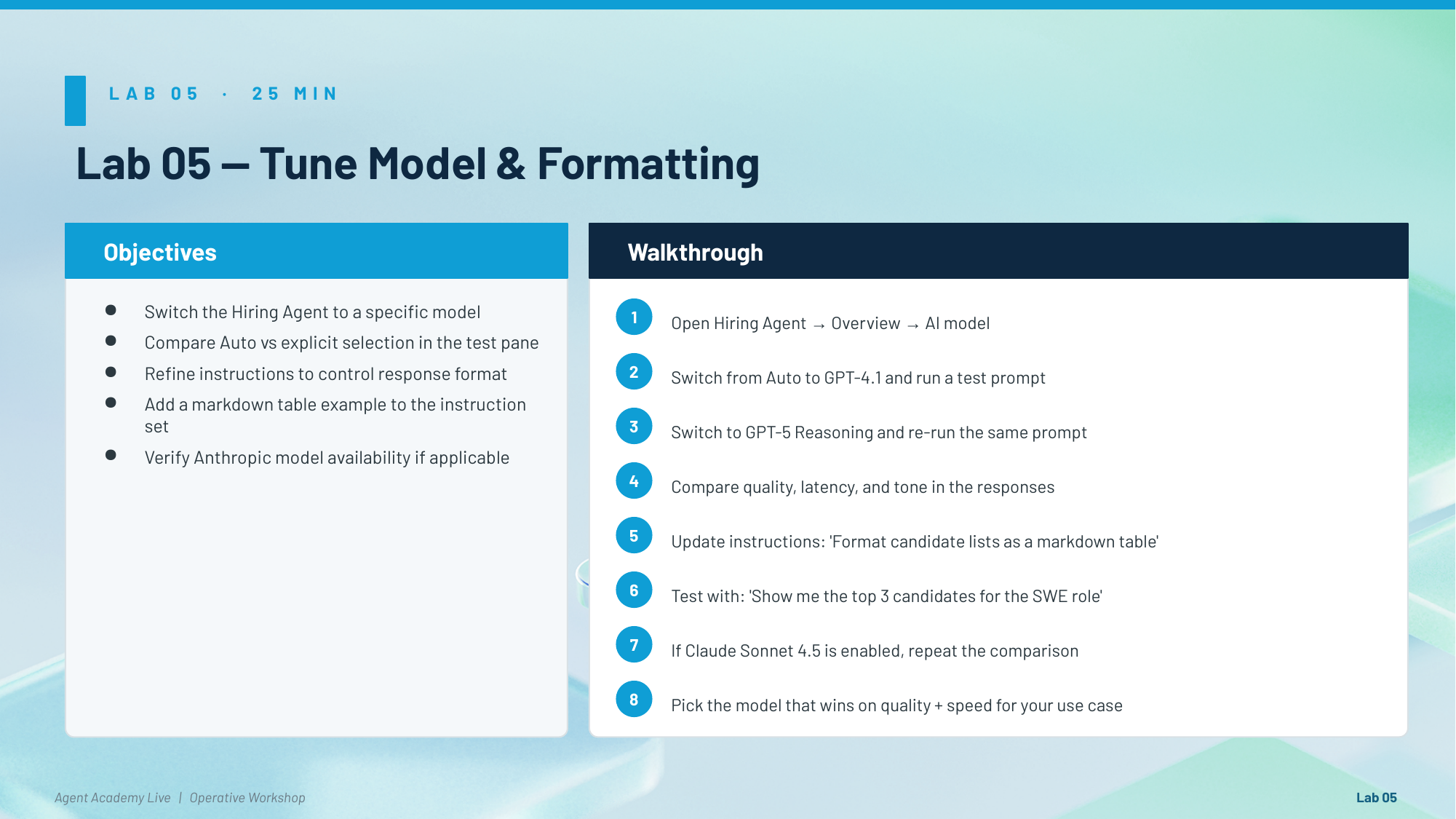

LAB 05  ·  25 MIN

Lab 05 — Tune Model & Formatting

Objectives
Walkthrough
Switch the Hiring Agent to a specific model
Compare Auto vs explicit selection in the test pane
Refine instructions to control response format
Add a markdown table example to the instruction set
Verify Anthropic model availability if applicable
Open Hiring Agent → Overview → AI model

1
Switch from Auto to GPT-4.1 and run a test prompt

2
Switch to GPT-5 Reasoning and re-run the same prompt

3
Compare quality, latency, and tone in the responses

4
Update instructions: 'Format candidate lists as a markdown table'

5
Test with: 'Show me the top 3 candidates for the SWE role'

6
If Claude Sonnet 4.5 is enabled, repeat the comparison

7
Pick the model that wins on quality + speed for your use case

8
Agent Academy Live   |   Operative Workshop
Lab 05